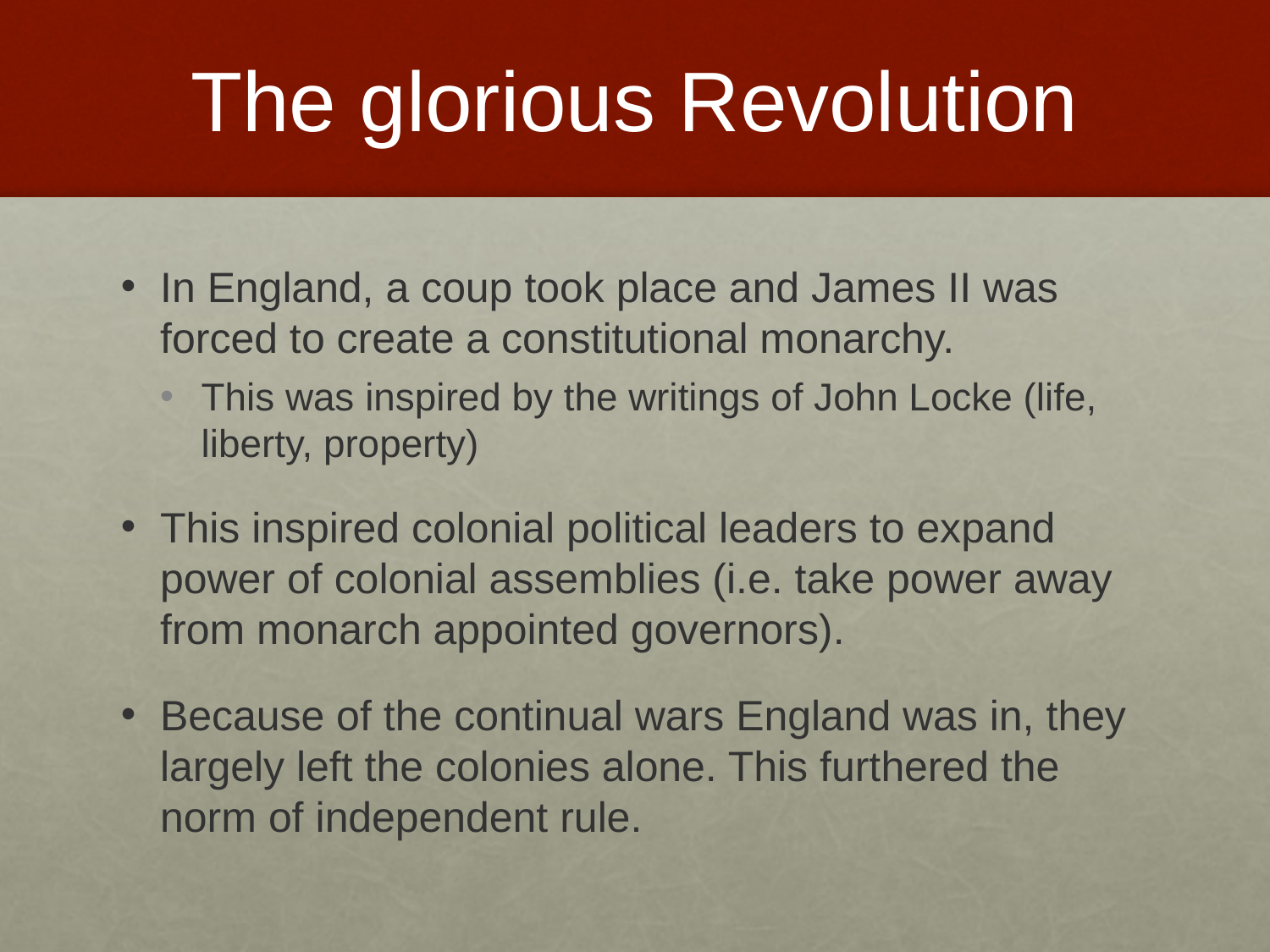

# The glorious Revolution
In England, a coup took place and James II was forced to create a constitutional monarchy.
This was inspired by the writings of John Locke (life, liberty, property)
This inspired colonial political leaders to expand power of colonial assemblies (i.e. take power away from monarch appointed governors).
Because of the continual wars England was in, they largely left the colonies alone. This furthered the norm of independent rule.